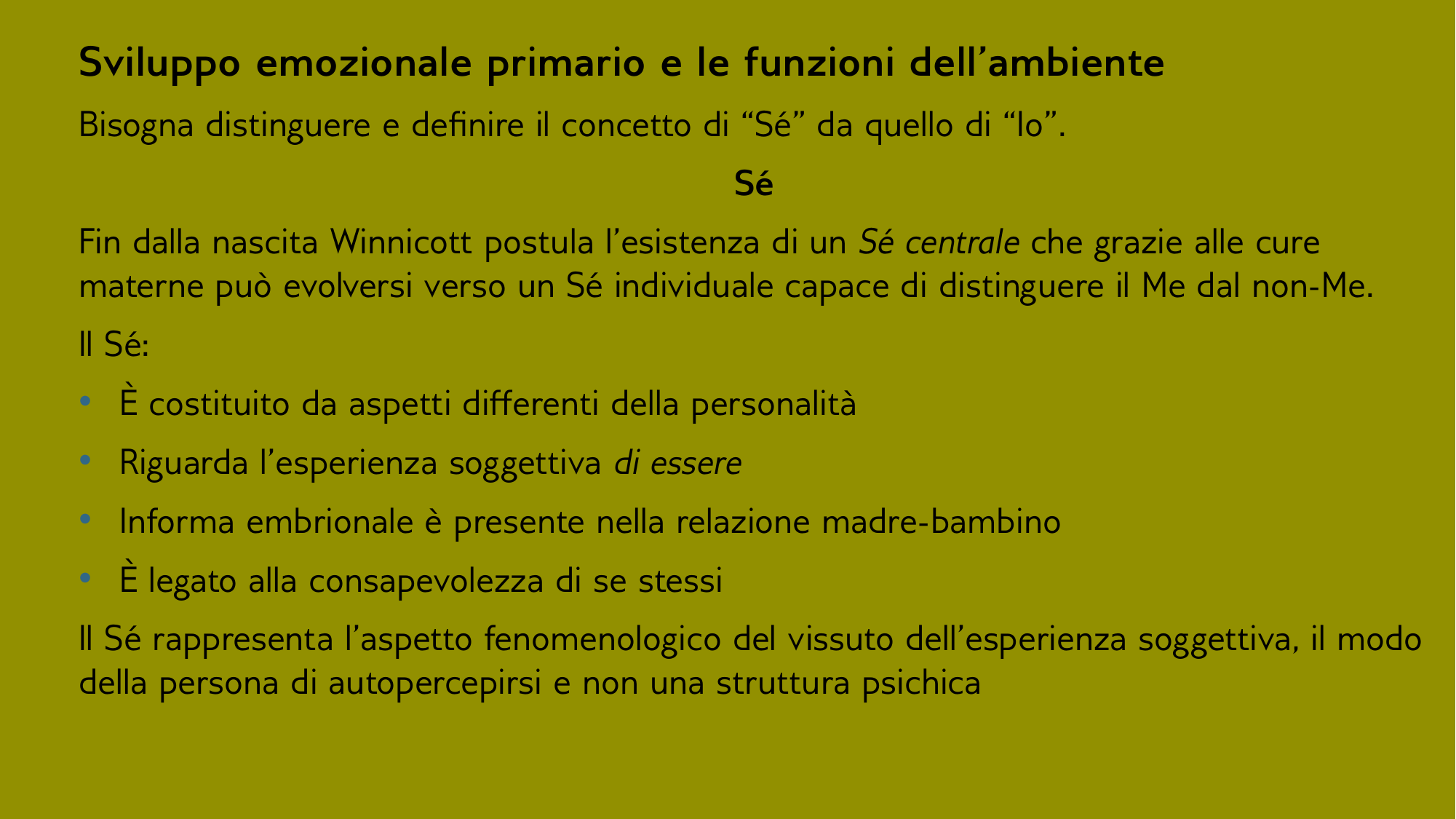

Sviluppo emozionale primario e le funzioni dell’ambiente
Bisogna distinguere e definire il concetto di “Sé” da quello di “Io”.
Sé
Fin dalla nascita Winnicott postula l’esistenza di un Sé centrale che grazie alle cure materne può evolversi verso un Sé individuale capace di distinguere il Me dal non-Me.
Il Sé:
È costituito da aspetti differenti della personalità
Riguarda l’esperienza soggettiva di essere
Informa embrionale è presente nella relazione madre-bambino
È legato alla consapevolezza di se stessi
Il Sé rappresenta l’aspetto fenomenologico del vissuto dell’esperienza soggettiva, il modo della persona di autopercepirsi e non una struttura psichica